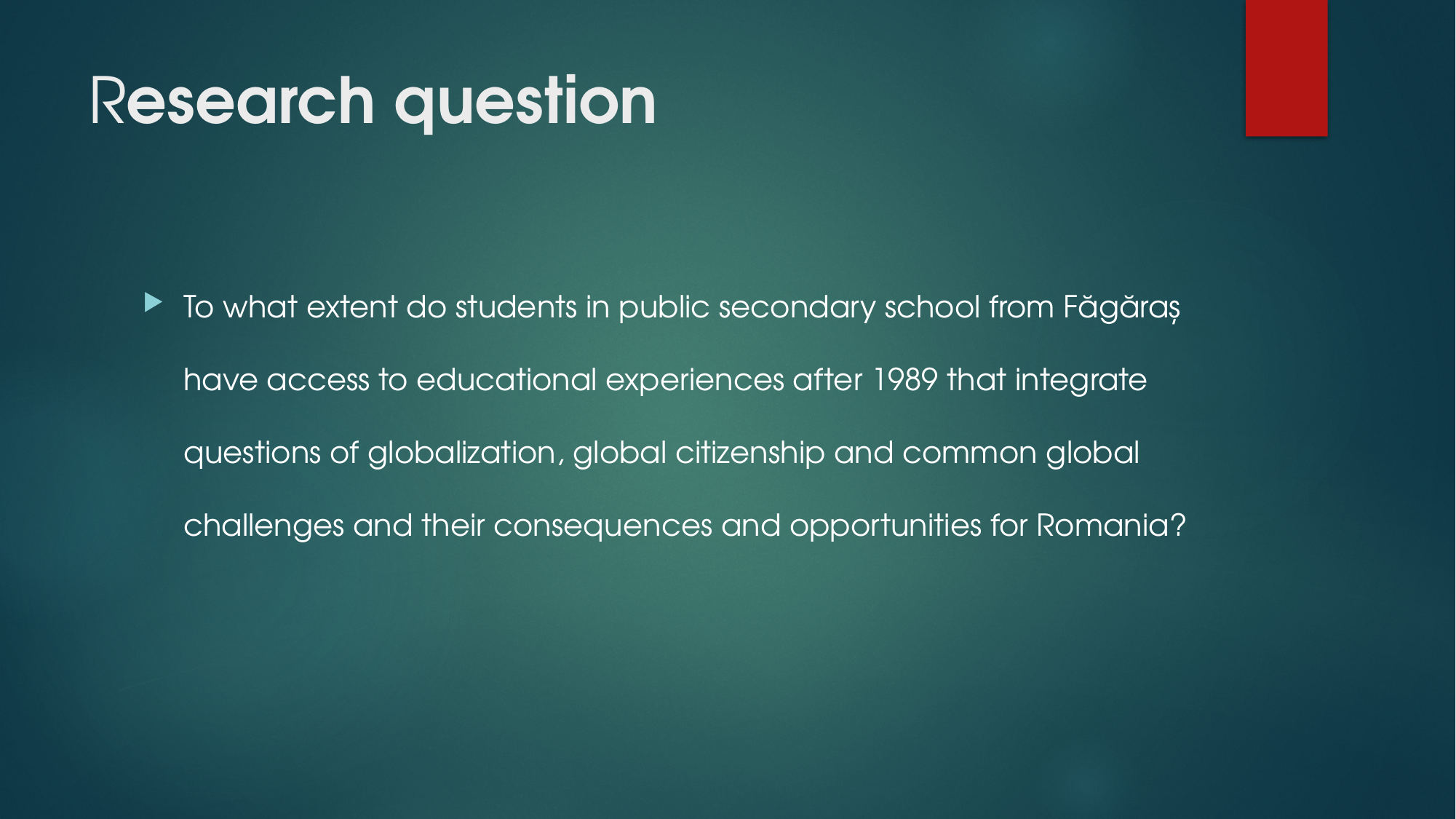

# Research question
To what extent do students in public secondary school from Făgăraș have access to educational experiences after 1989 that integrate questions of globalization, global citizenship and common global challenges and their consequences and opportunities for Romania?